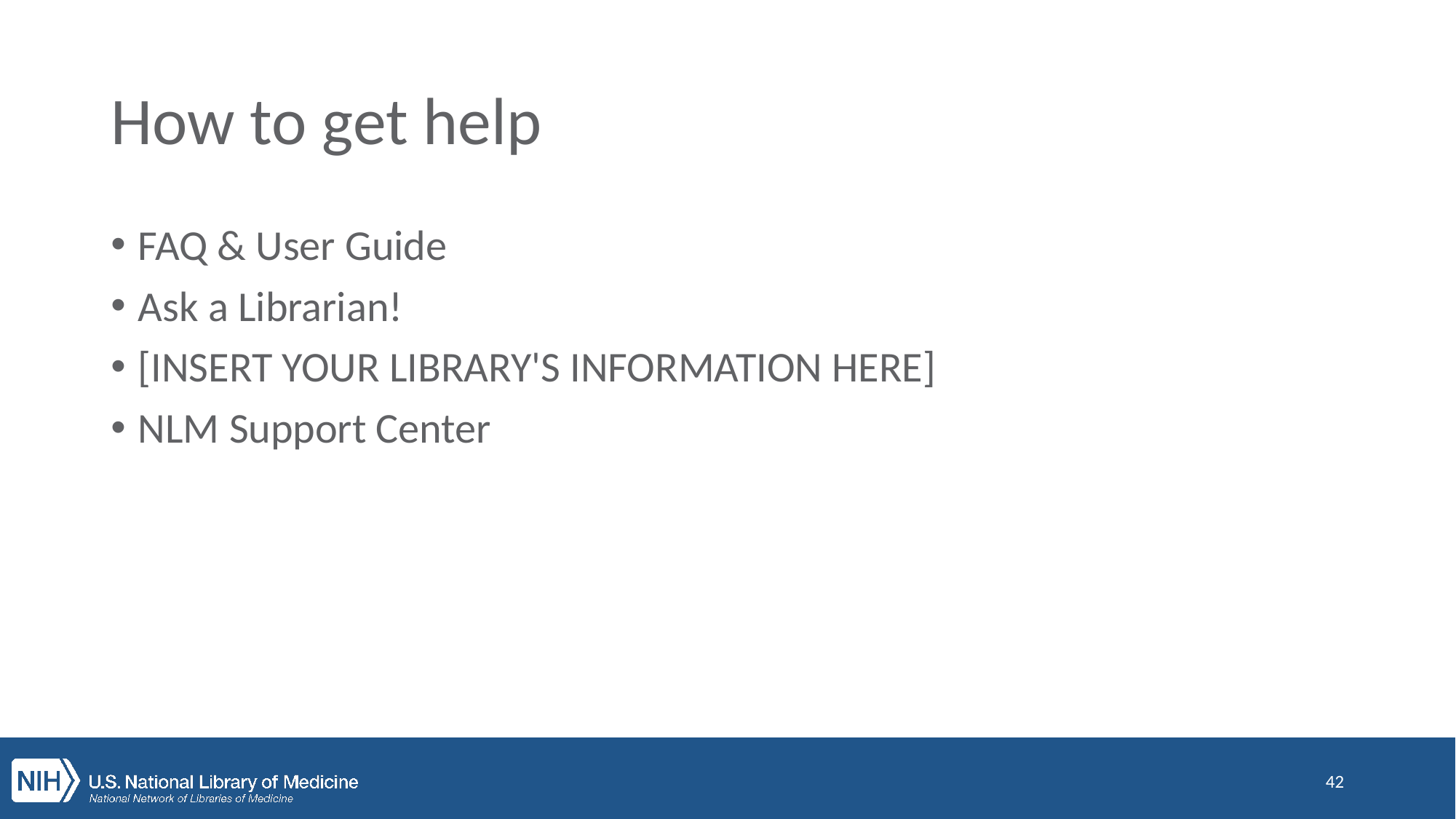

# How to get help
FAQ & User Guide
Ask a Librarian!
[INSERT YOUR LIBRARY'S INFORMATION HERE]
NLM Support Center
42